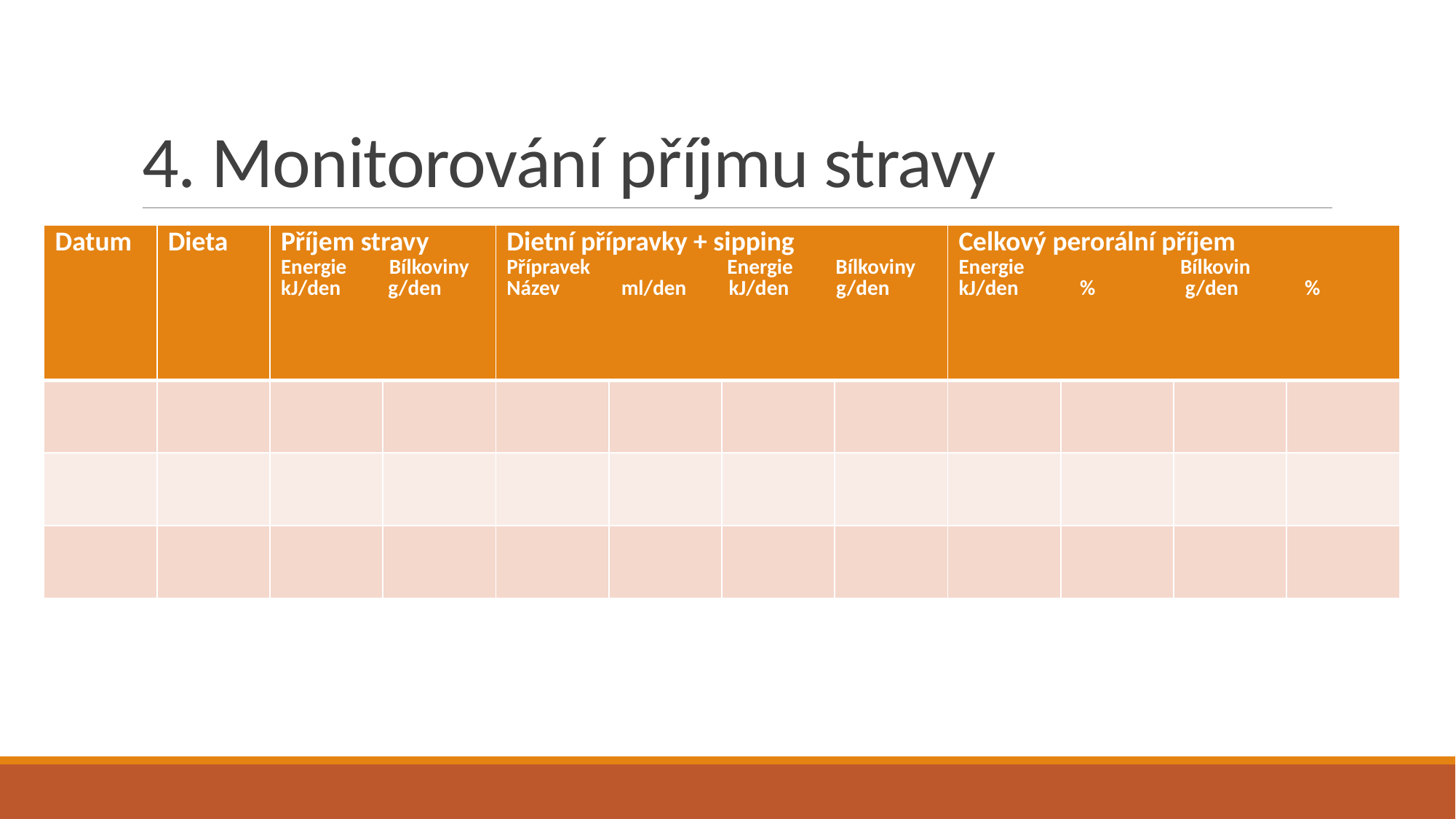

# 4. Monitorování příjmu stravy
| Datum | Dieta | Příjem stravy Energie Bílkoviny kJ/den g/den |  | Dietní přípravky + sipping Přípravek Energie Bílkoviny Název ml/den kJ/den g/den |  |  |  | Celkový perorální příjem Energie Bílkovin kJ/den % g/den % |  |  |  |
| --- | --- | --- | --- | --- | --- | --- | --- | --- | --- | --- | --- |
|  |  |  |  |  |  |  |  |  |  |  |  |
|  |  |  |  |  |  |  |  |  |  |  |  |
|  |  |  |  |  |  |  |  |  |  |  |  |